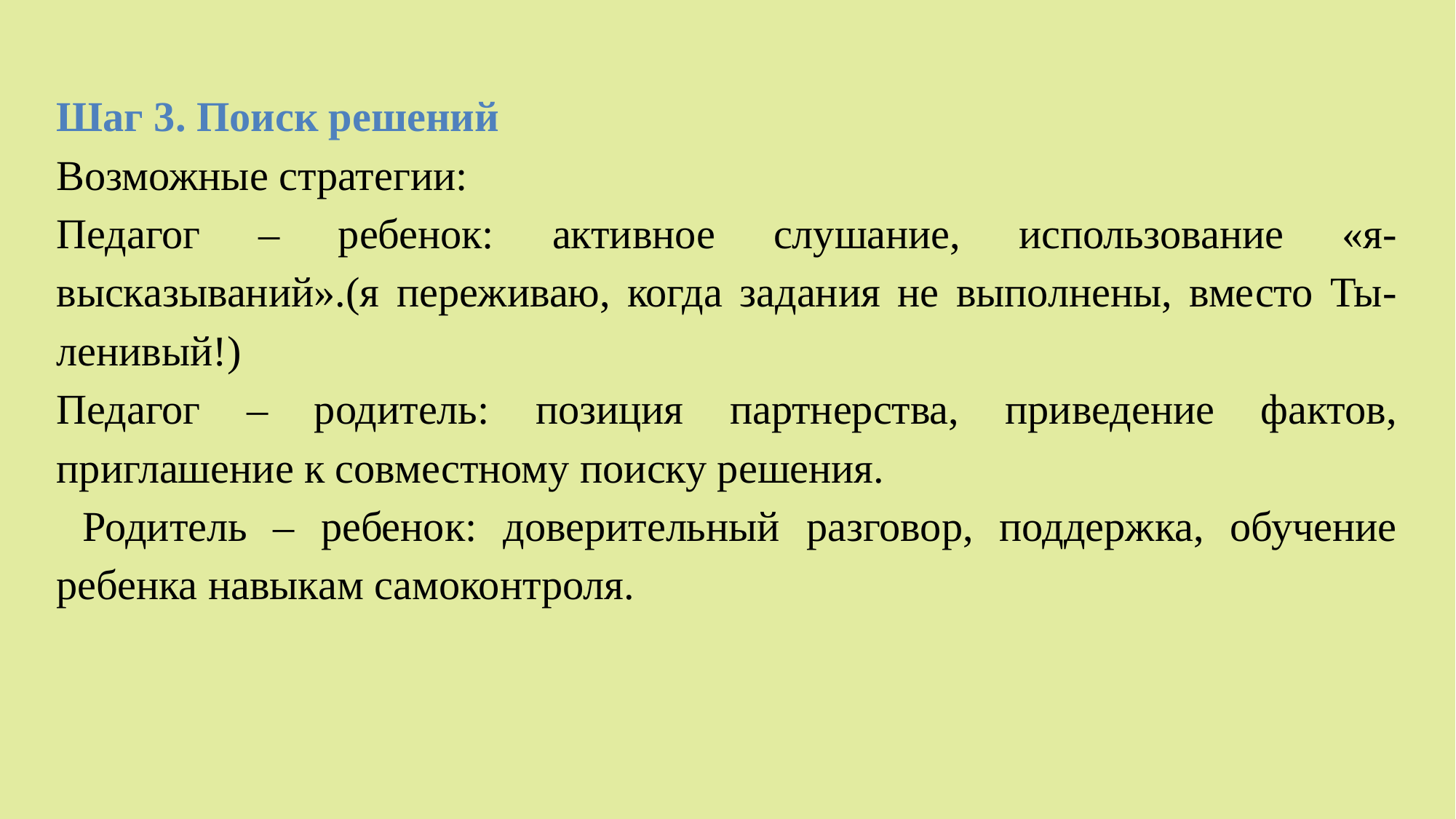

Шаг 3. Поиск решений
Возможные стратегии:
Педагог – ребенок: активное слушание, использование «я-высказываний».(я переживаю, когда задания не выполнены, вместо Ты- ленивый!)
Педагог – родитель: позиция партнерства, приведение фактов, приглашение к совместному поиску решения.
 Родитель – ребенок: доверительный разговор, поддержка, обучение ребенка навыкам самоконтроля.